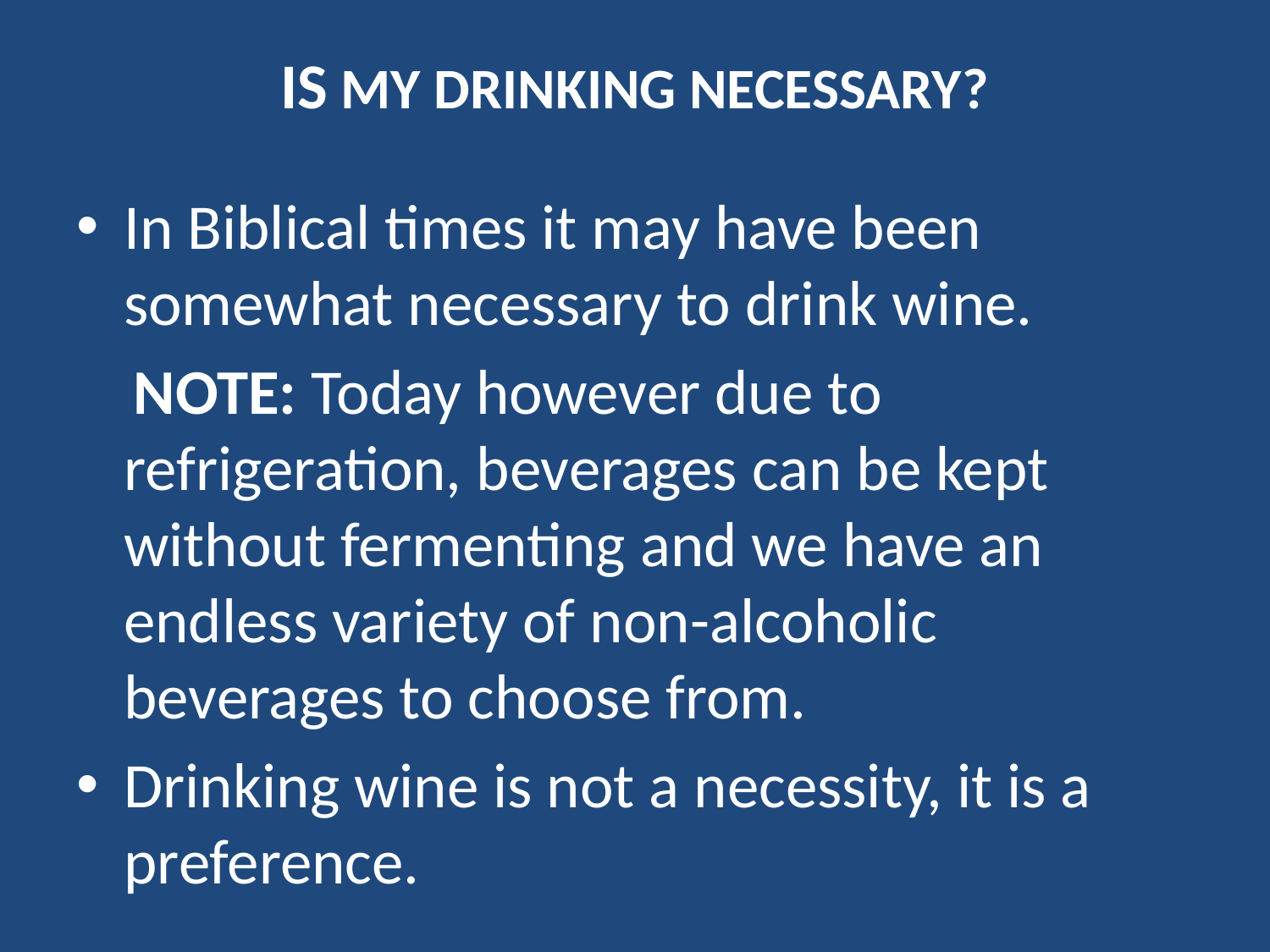

# is my drinking NECESSARY?
In Biblical times it may have been somewhat necessary to drink wine.
    NOTE: Today however due to refrigeration, beverages can be kept without fermenting and we have an endless variety of non-alcoholic beverages to choose from.
Drinking wine is not a necessity, it is a preference.